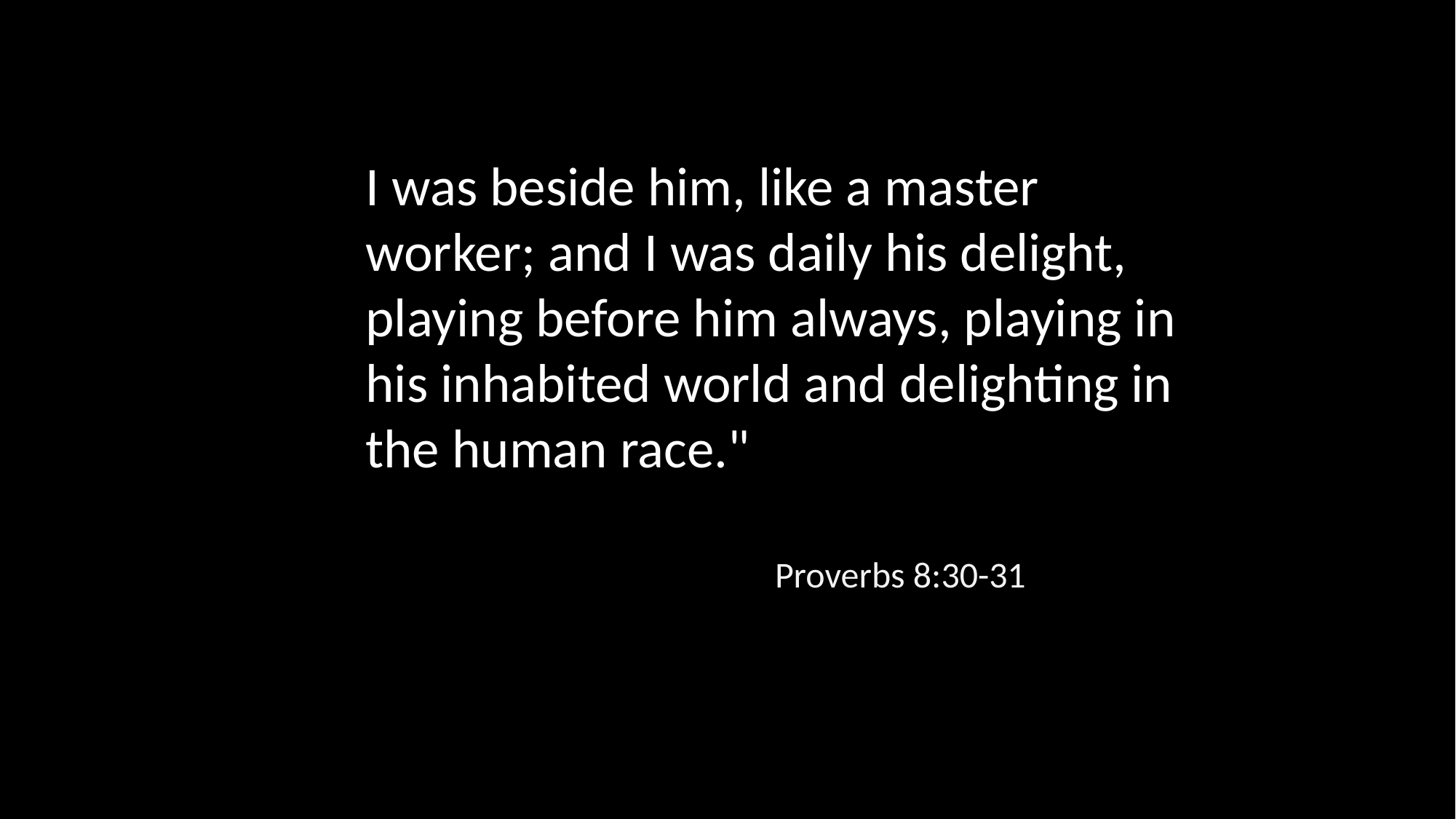

I was beside him, like a master worker; and I was daily his delight, playing before him always, playing in his inhabited world and delighting in the human race."
Proverbs 8:30-31